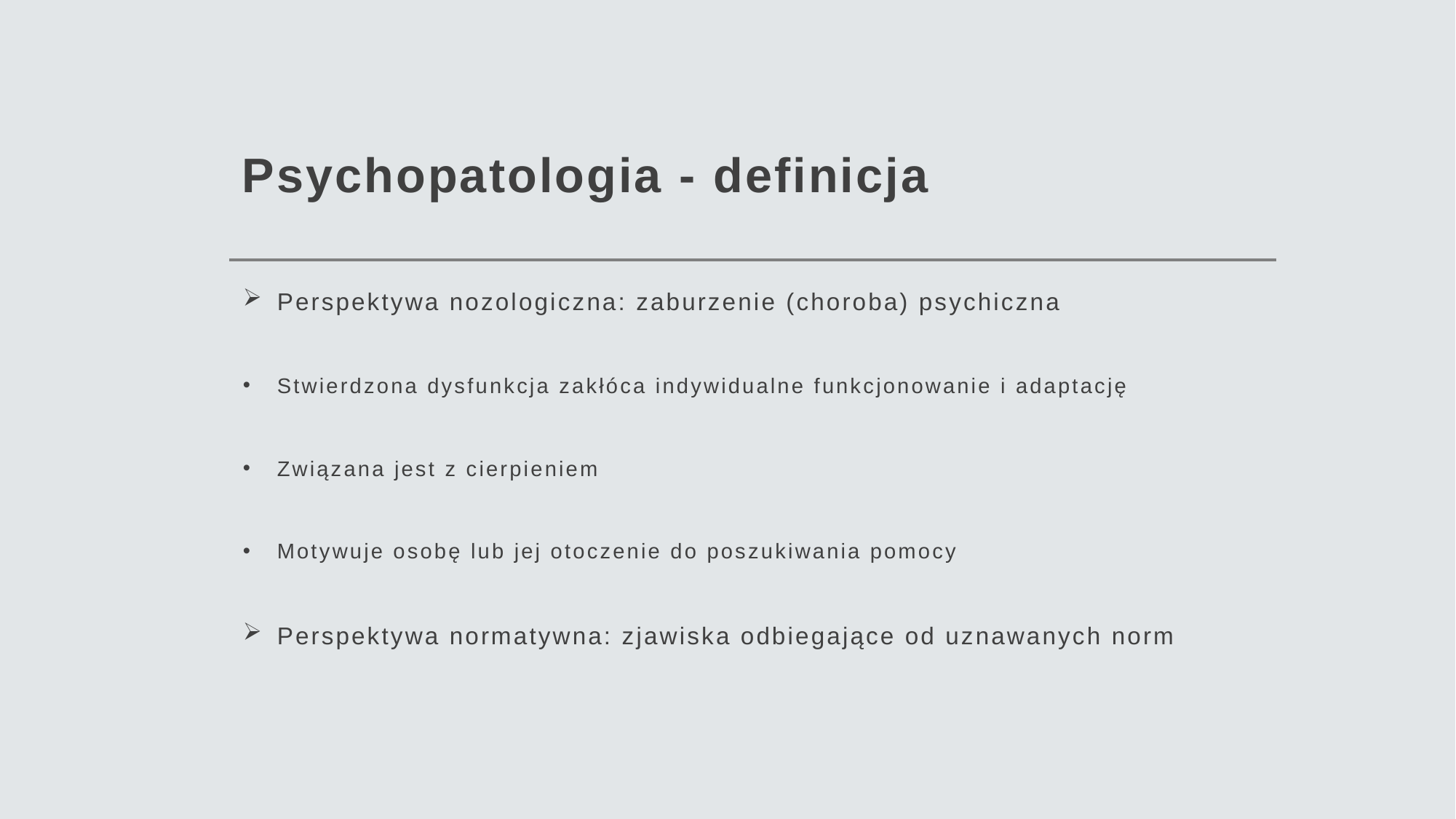

# Psychopatologia - definicja
Perspektywa nozologiczna: zaburzenie (choroba) psychiczna

Stwierdzona dysfunkcja zakłóca indywidualne funkcjonowanie i adaptację

Związana jest z cierpieniem

Motywuje osobę lub jej otoczenie do poszukiwania pomocy

Perspektywa normatywna: zjawiska odbiegające od uznawanych norm